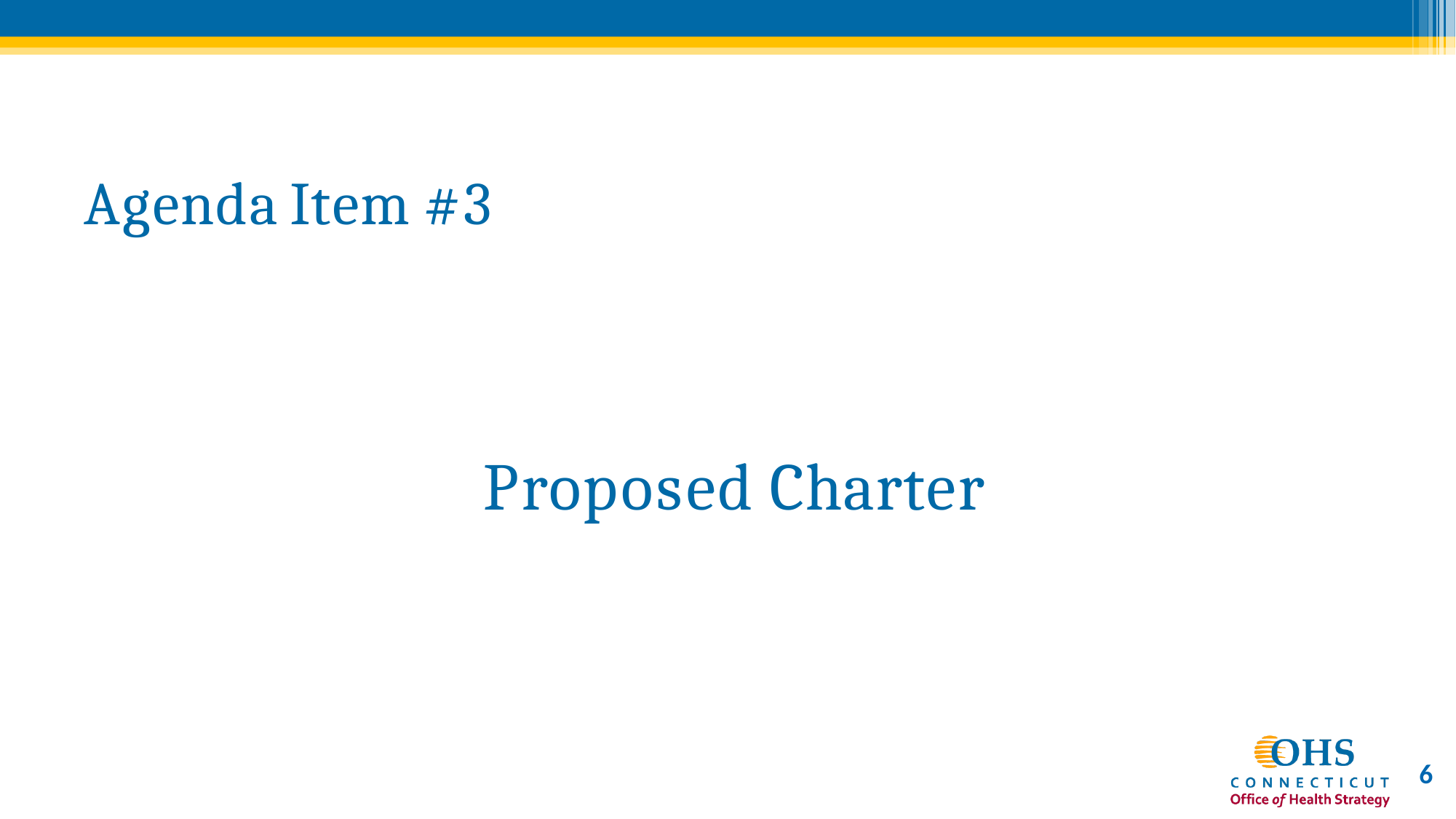

# Agenda Item #3

Proposed Charter

6